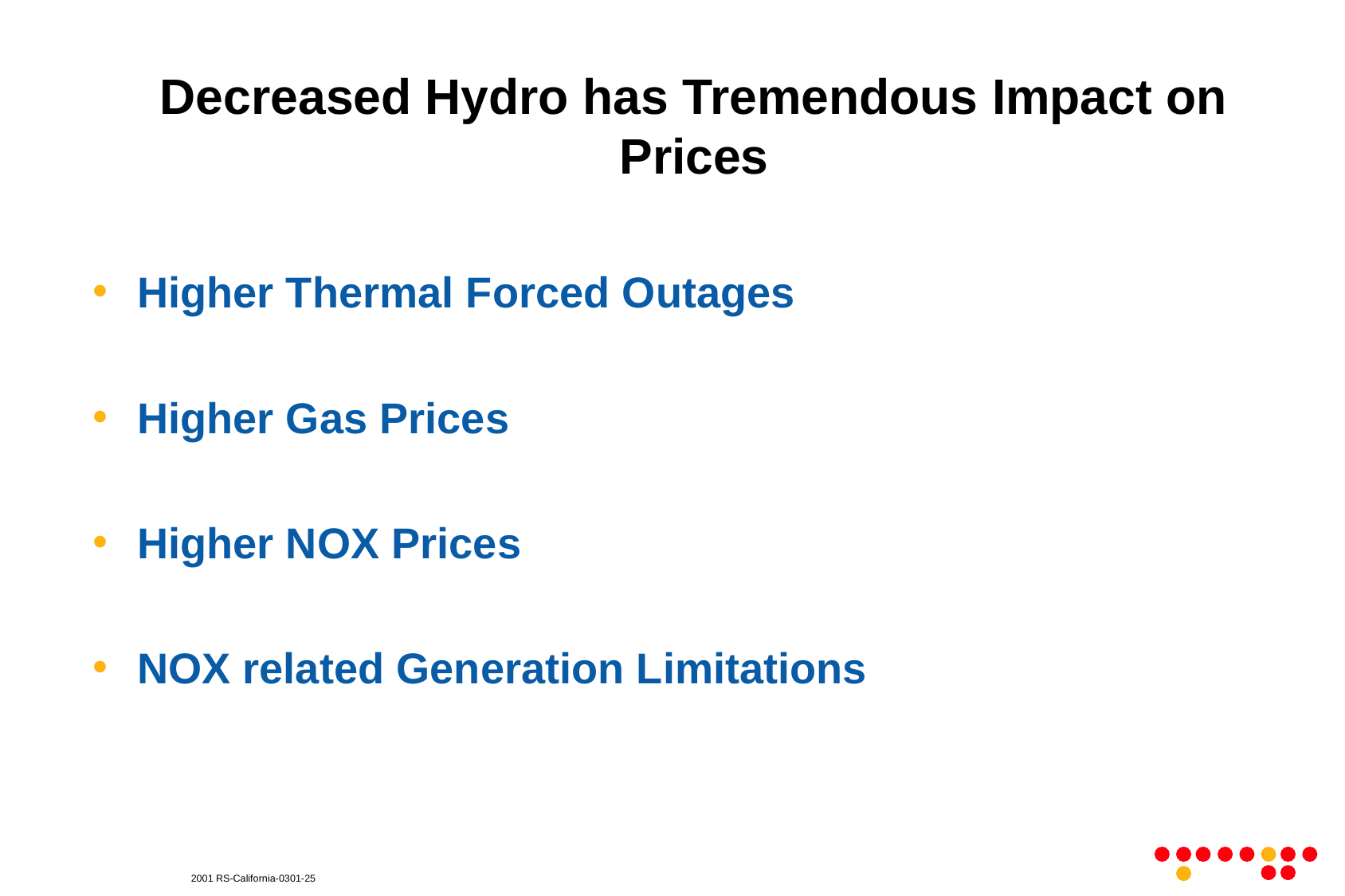

# Decreased Hydro has Tremendous Impact on Prices
Higher Thermal Forced Outages

Higher Gas Prices

Higher NOX Prices

NOX related Generation Limitations